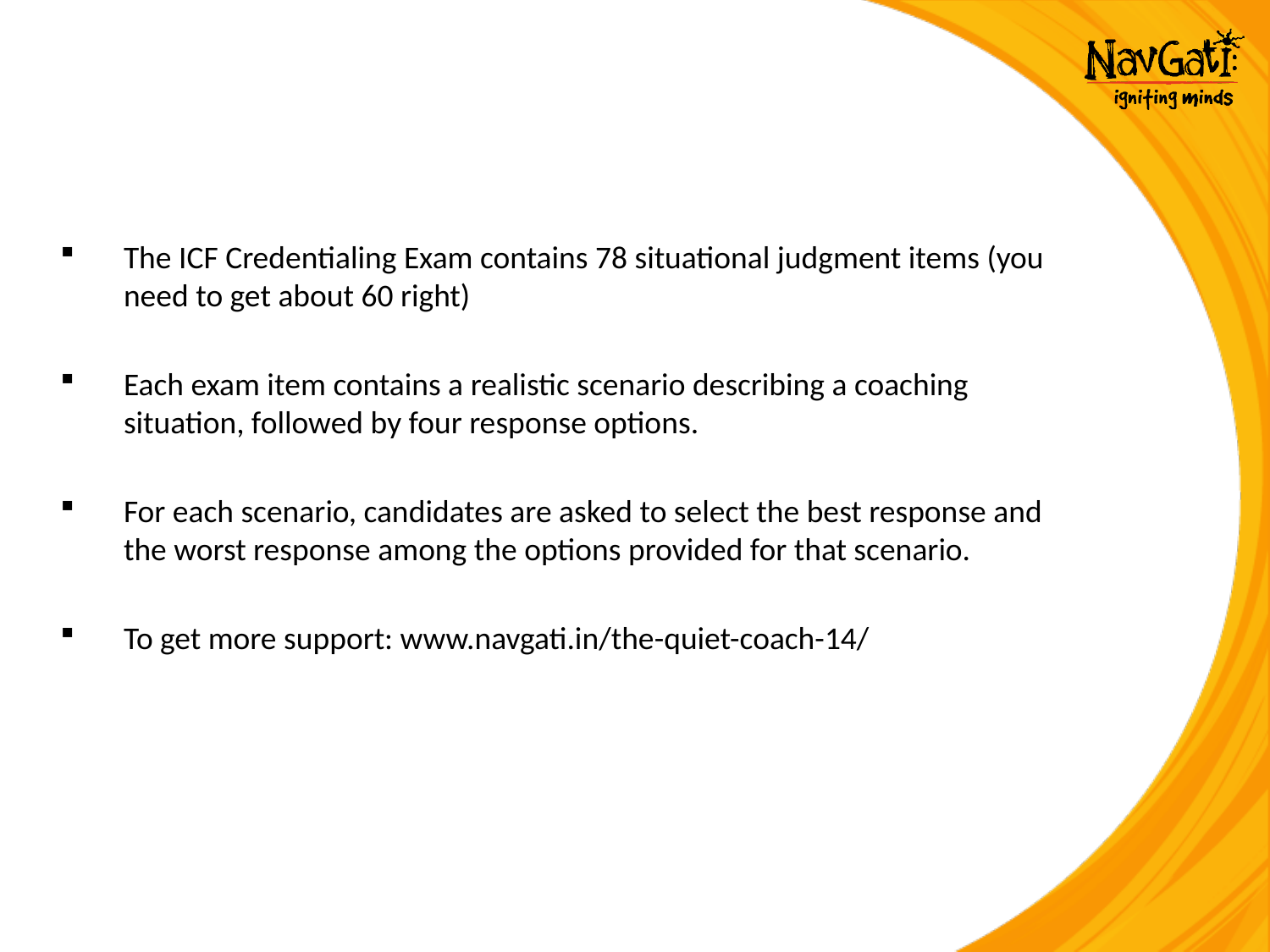

#
The ICF Credentialing Exam contains 78 situational judgment items (you need to get about 60 right)

Each exam item contains a realistic scenario describing a coaching situation, followed by four response options.

For each scenario, candidates are asked to select the best response and the worst response among the options provided for that scenario.

To get more support: www.navgati.in/the-quiet-coach-14/